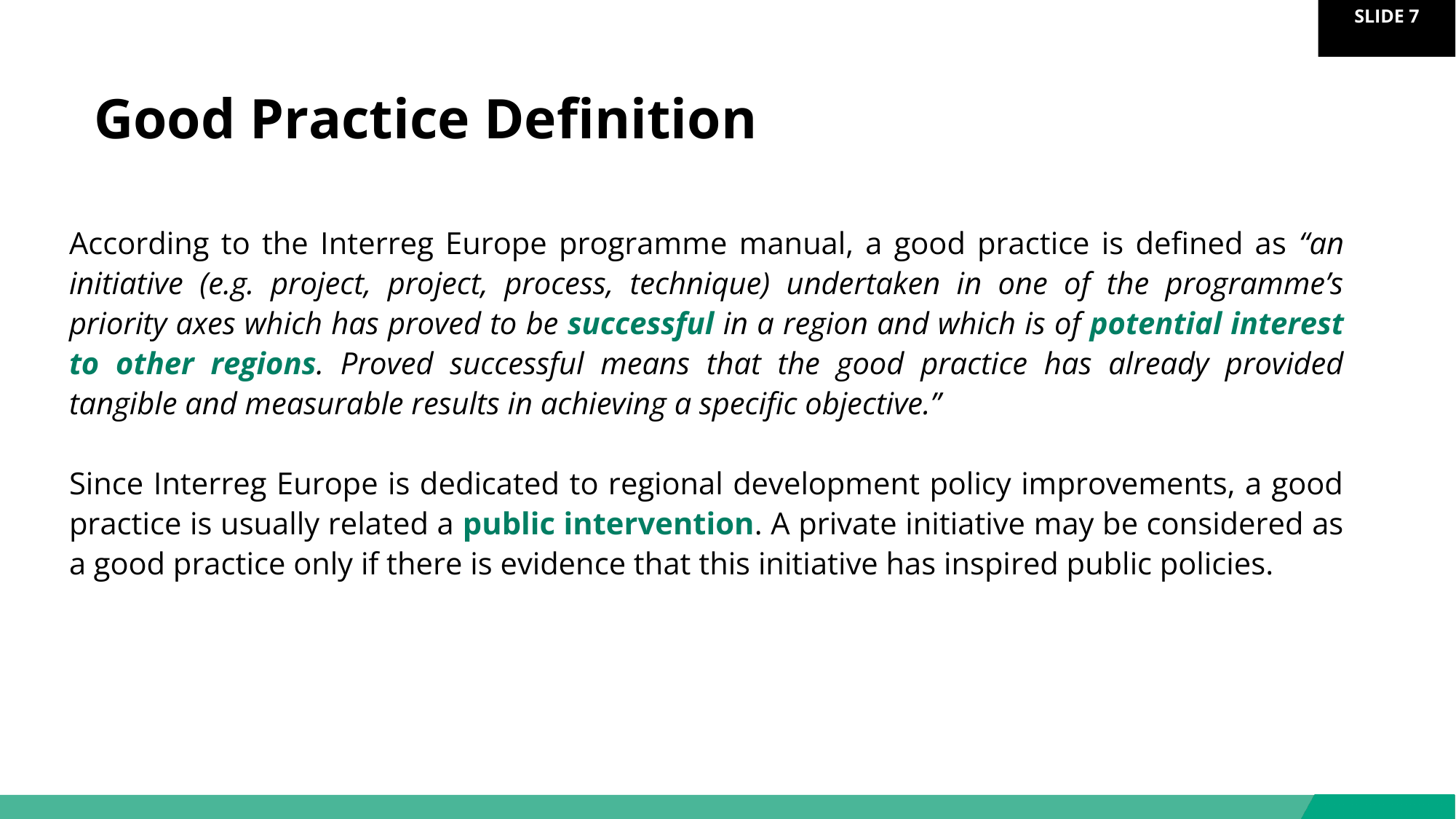

Good Practice Definition
According to the Interreg Europe programme manual, a good practice is defined as “an initiative (e.g. project, project, process, technique) undertaken in one of the programme’s priority axes which has proved to be successful in a region and which is of potential interest to other regions. Proved successful means that the good practice has already provided tangible and measurable results in achieving a specific objective.”

Since Interreg Europe is dedicated to regional development policy improvements, a good practice is usually related a public intervention. A private initiative may be considered as a good practice only if there is evidence that this initiative has inspired public policies.